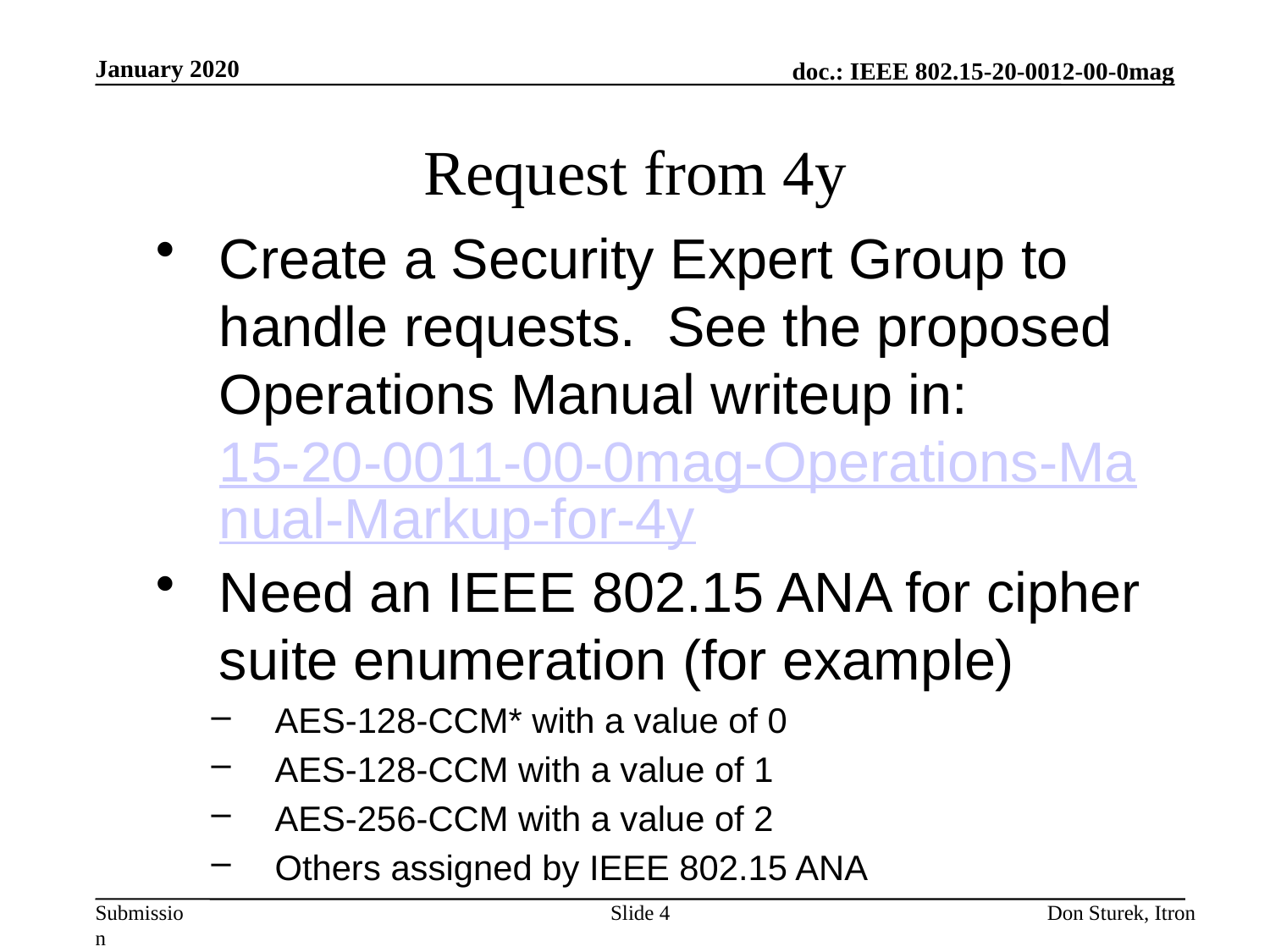

January 2020
# Request from 4y
Create a Security Expert Group to handle requests.  See the proposed Operations Manual writeup in:  15-20-0011-00-0mag-Operations-Manual-Markup-for-4y
Need an IEEE 802.15 ANA for cipher suite enumeration (for example)
AES-128-CCM* with a value of 0
AES-128-CCM with a value of 1
AES-256-CCM with a value of 2
Others assigned by IEEE 802.15 ANA

Slide 4
Don Sturek, Itron